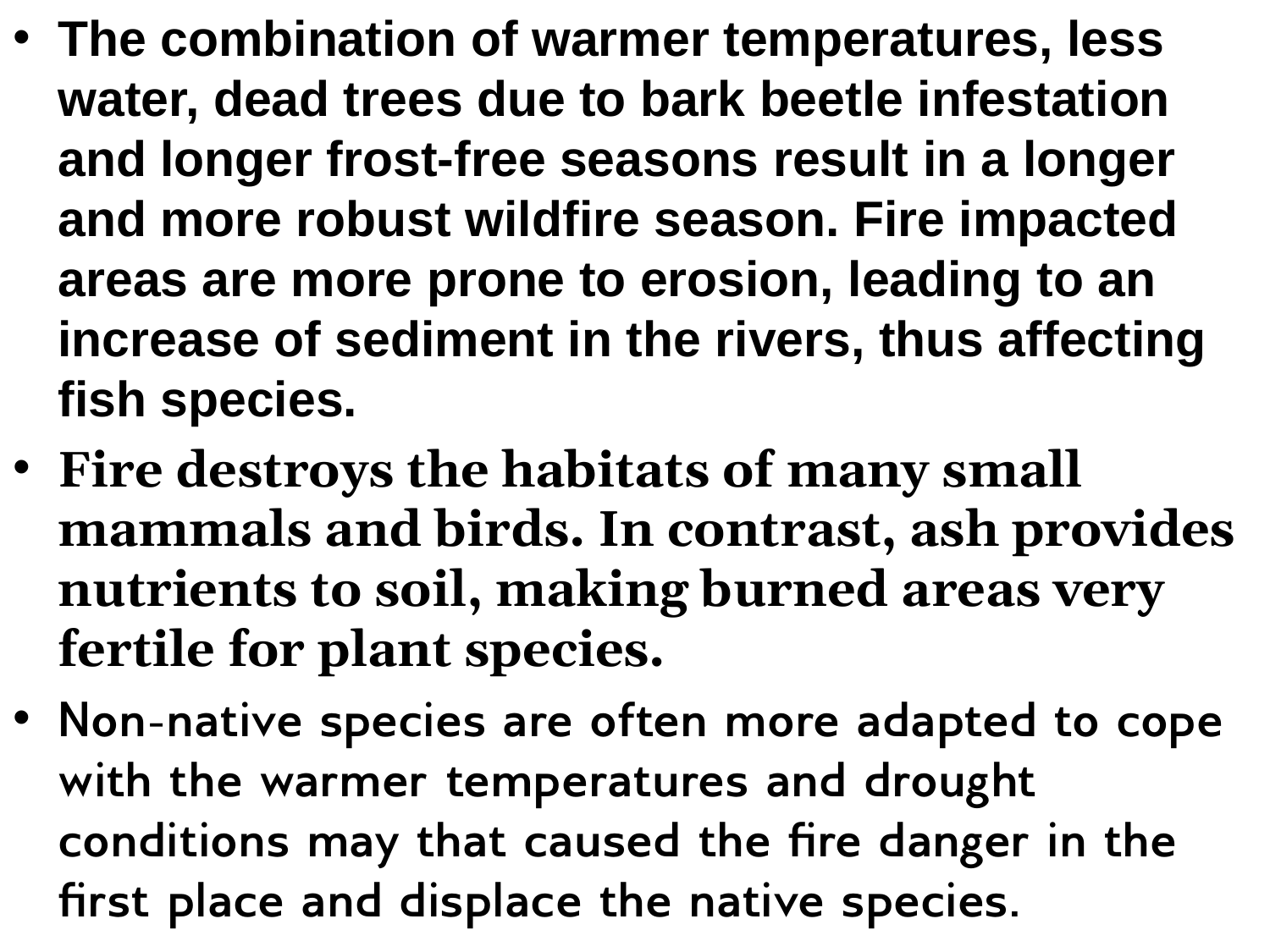

The combination of warmer temperatures, less water, dead trees due to bark beetle infestation and longer frost-free seasons result in a longer and more robust wildfire season. Fire impacted areas are more prone to erosion, leading to an increase of sediment in the rivers, thus affecting fish species.
Fire destroys the habitats of many small mammals and birds. In contrast, ash provides nutrients to soil, making burned areas very fertile for plant species.
Non-native species are often more adapted to cope with the warmer temperatures and drought conditions may that caused the fire danger in the first place and displace the native species.